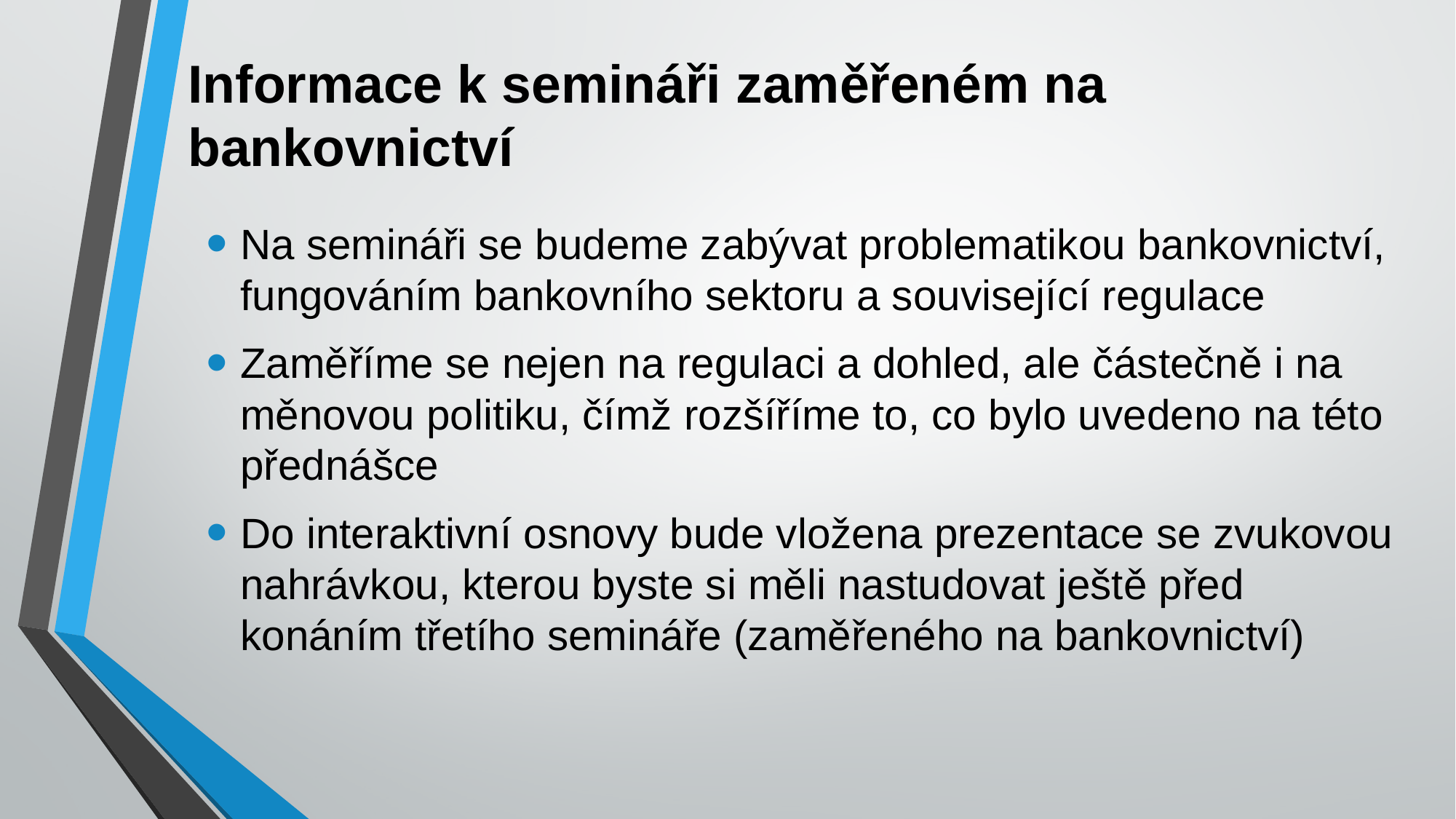

# Informace k semináři zaměřeném na bankovnictví

Na semináři se budeme zabývat problematikou bankovnictví, fungováním bankovního sektoru a související regulace
Zaměříme se nejen na regulaci a dohled, ale částečně i na měnovou politiku, čímž rozšíříme to, co bylo uvedeno na této přednášce
Do interaktivní osnovy bude vložena prezentace se zvukovou nahrávkou, kterou byste si měli nastudovat ještě před konáním třetího semináře (zaměřeného na bankovnictví)